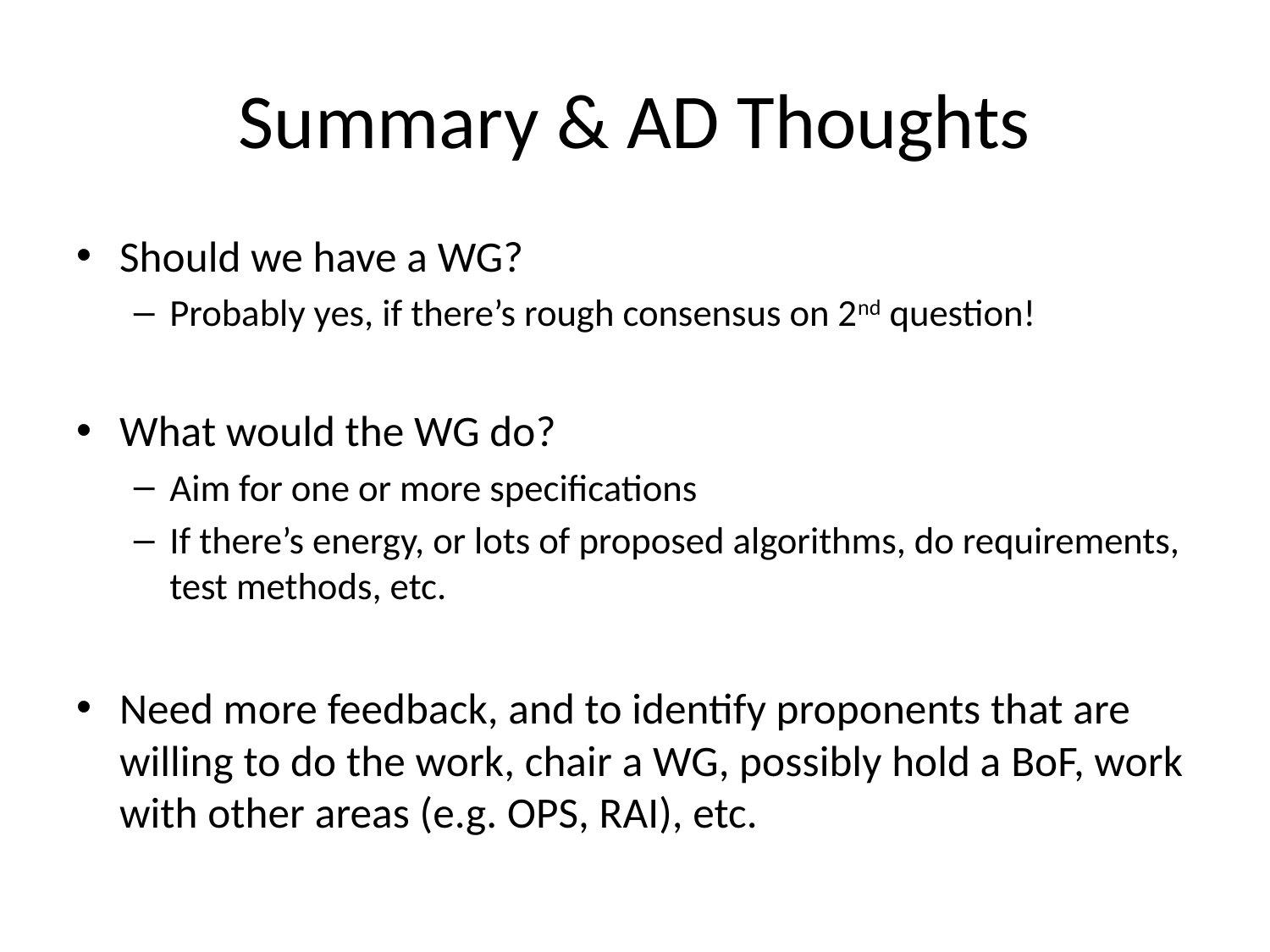

# Summary & AD Thoughts
Should we have a WG?
Probably yes, if there’s rough consensus on 2nd question!

What would the WG do?
Aim for one or more specifications
If there’s energy, or lots of proposed algorithms, do requirements, test methods, etc.

Need more feedback, and to identify proponents that are willing to do the work, chair a WG, possibly hold a BoF, work with other areas (e.g. OPS, RAI), etc.